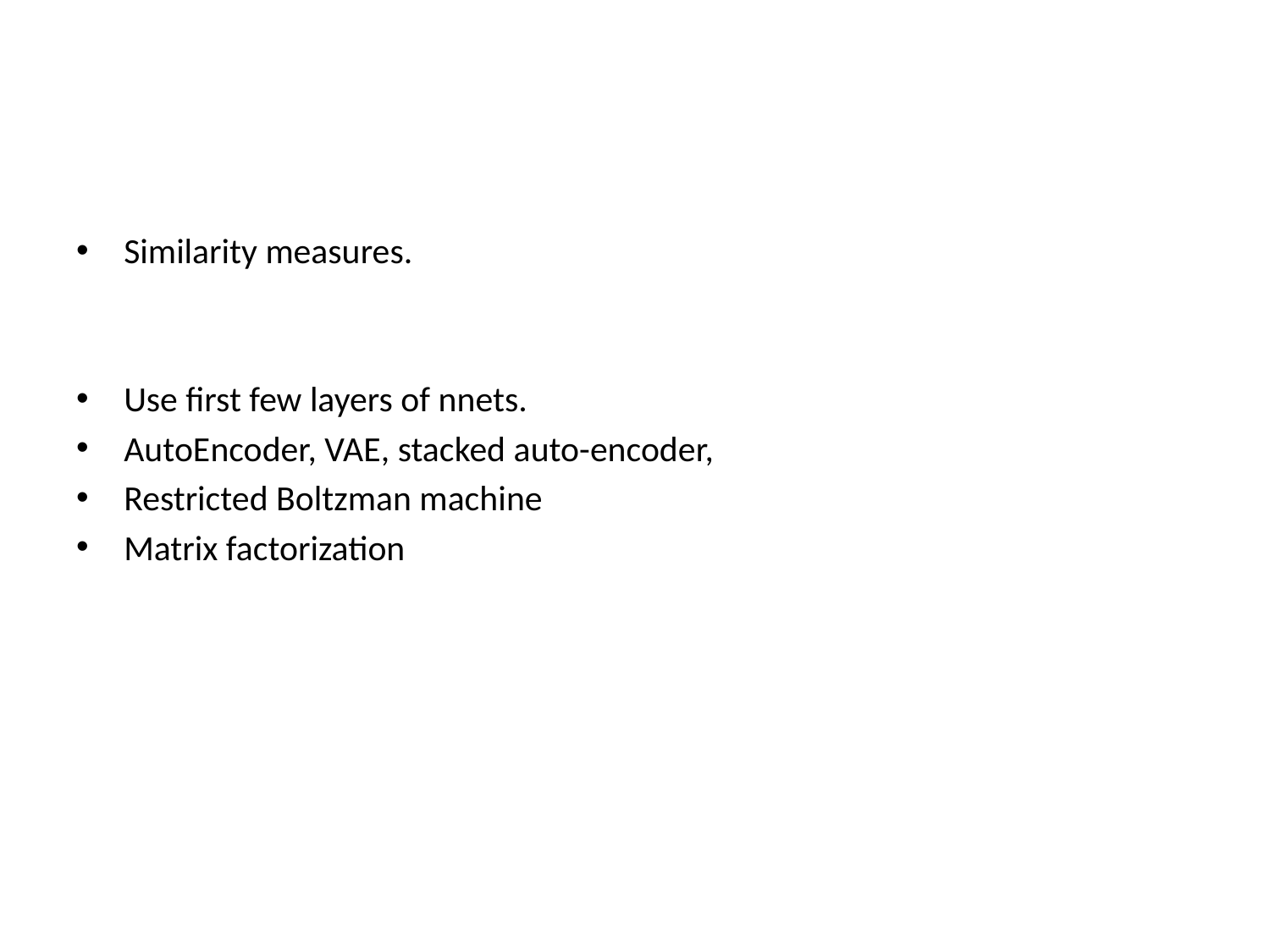

#
Similarity measures.

Use first few layers of nnets.
AutoEncoder, VAE, stacked auto-encoder,
Restricted Boltzman machine
Matrix factorization